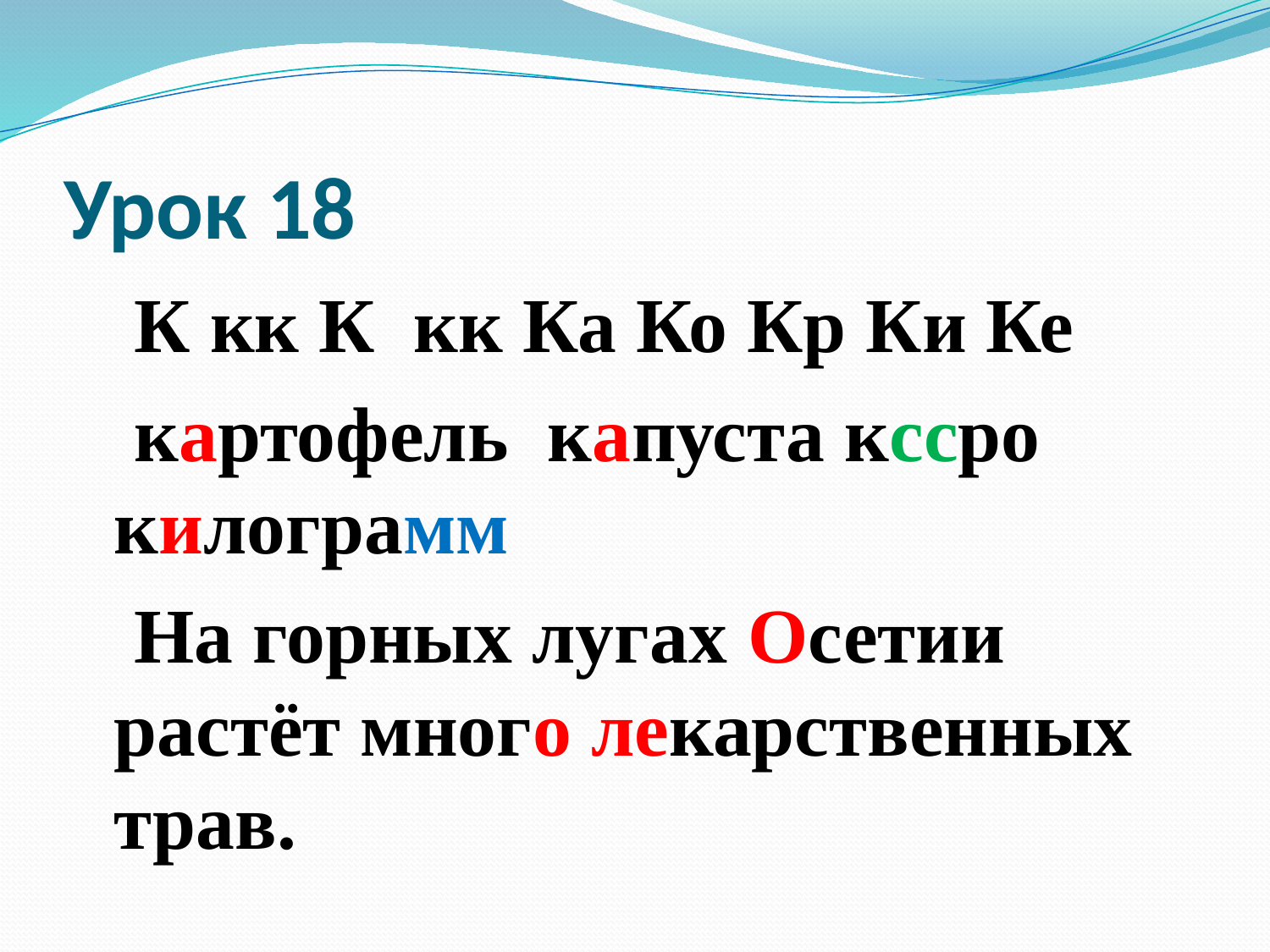

# Урок 18
   К кк К  кк Ка Ко Кр Ки Ке
   картофель  капуста кссро килограмм
   На горных лугах Осетии растёт много лекарственных  трав.